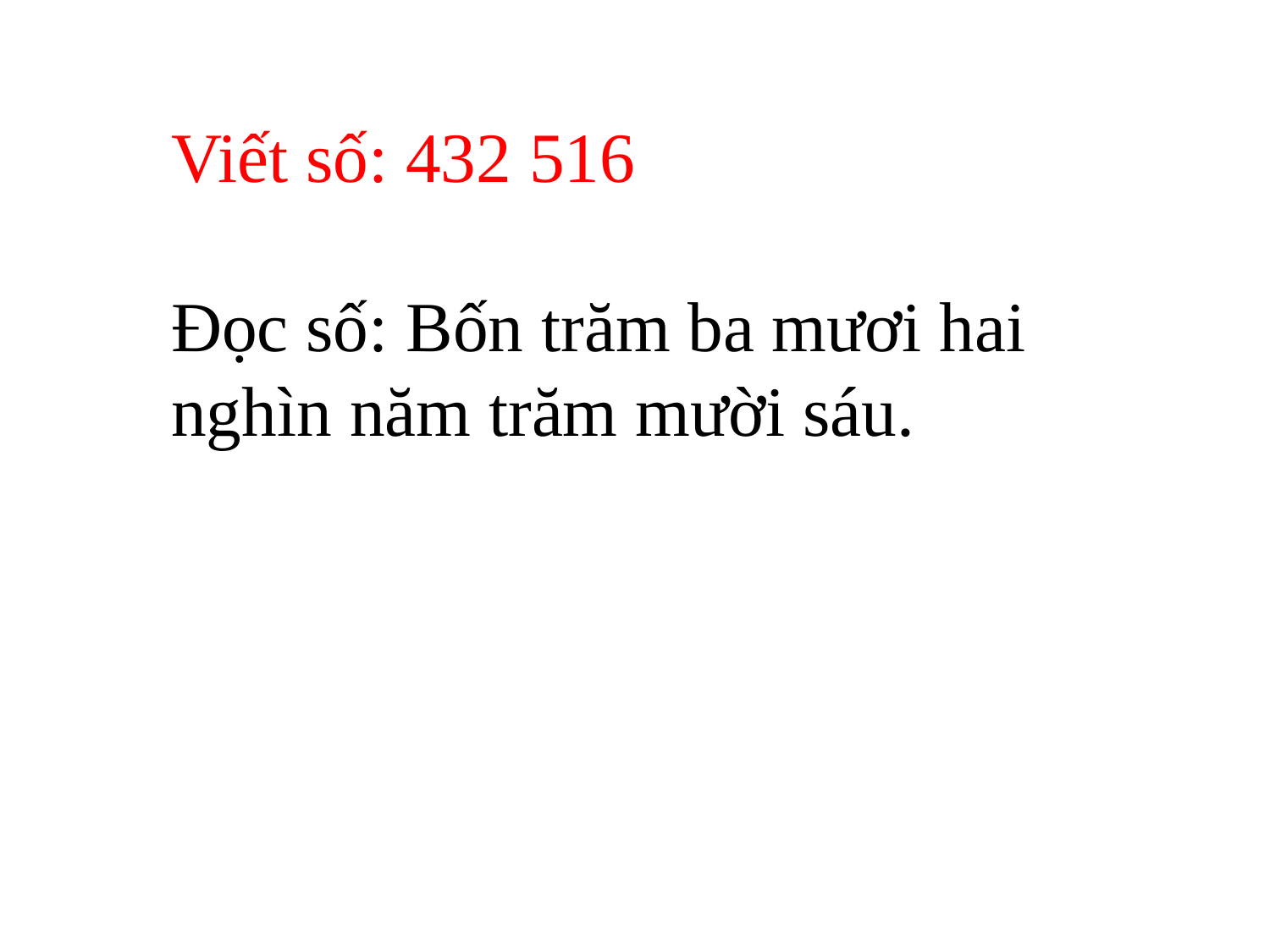

Viết số: 432 516

Đọc số: Bốn trăm ba mươi hai nghìn năm trăm mười sáu.